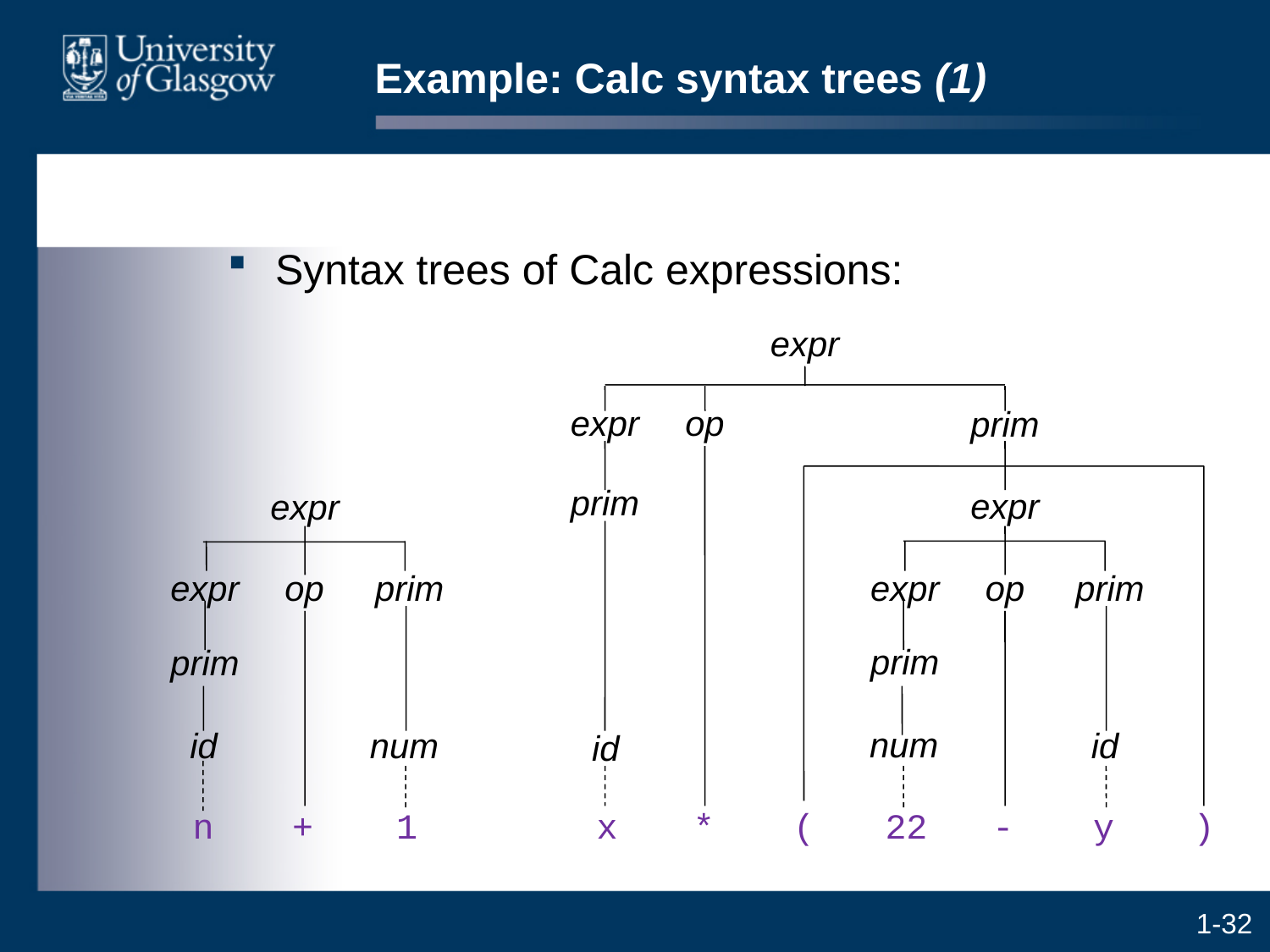

# Example: Calc syntax trees (1)
Syntax trees of Calc expressions:
expr

expr
op
prim

prim
expr

expr
op
prim

prim

num
id
id

x
*
(
22
-
y
)
expr

expr
op
prim

prim

id
num

n
+
1